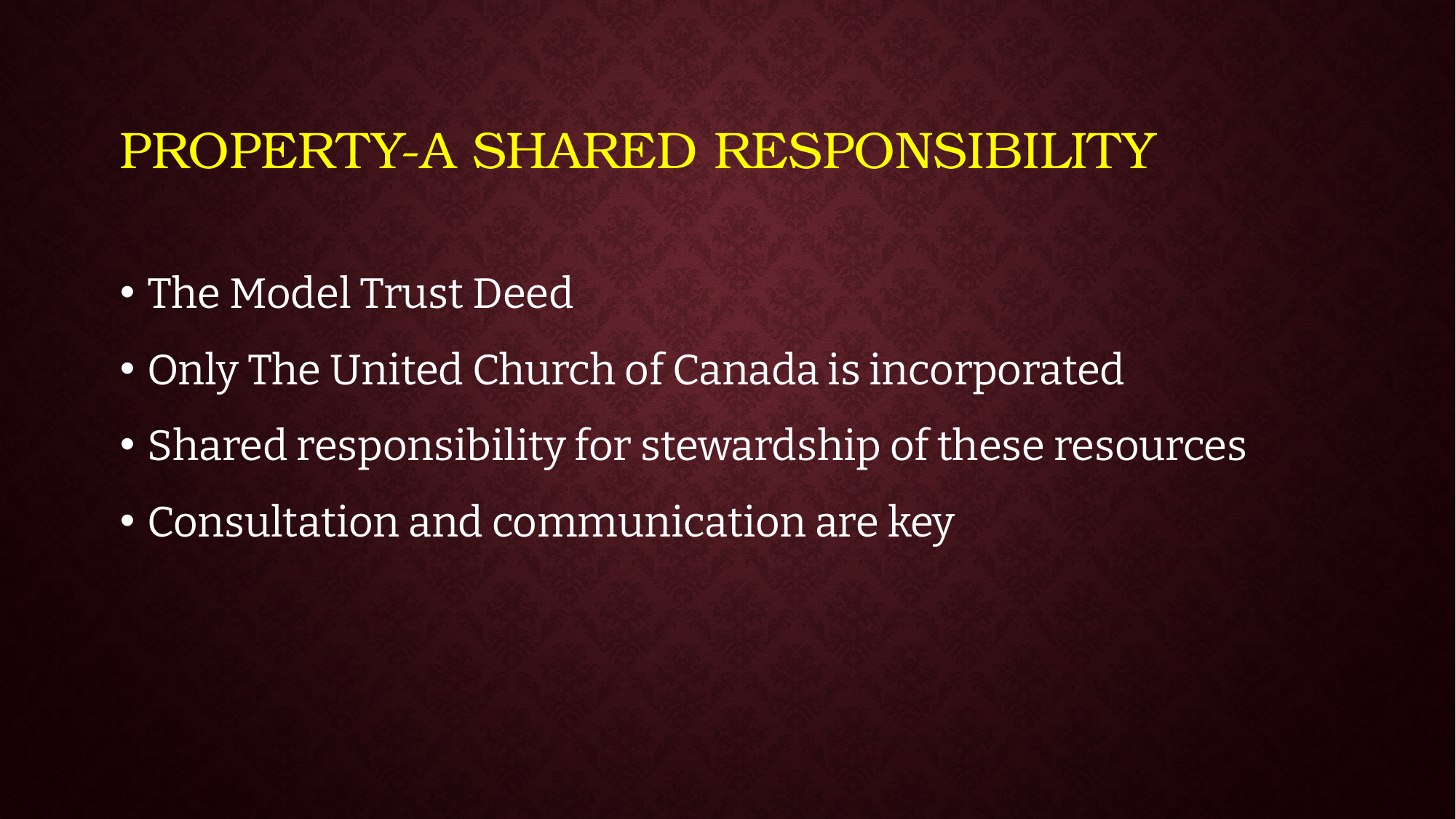

# Property-A Shared Responsibility
The Model Trust Deed
Only The United Church of Canada is incorporated
Shared responsibility for stewardship of these resources
Consultation and communication are key